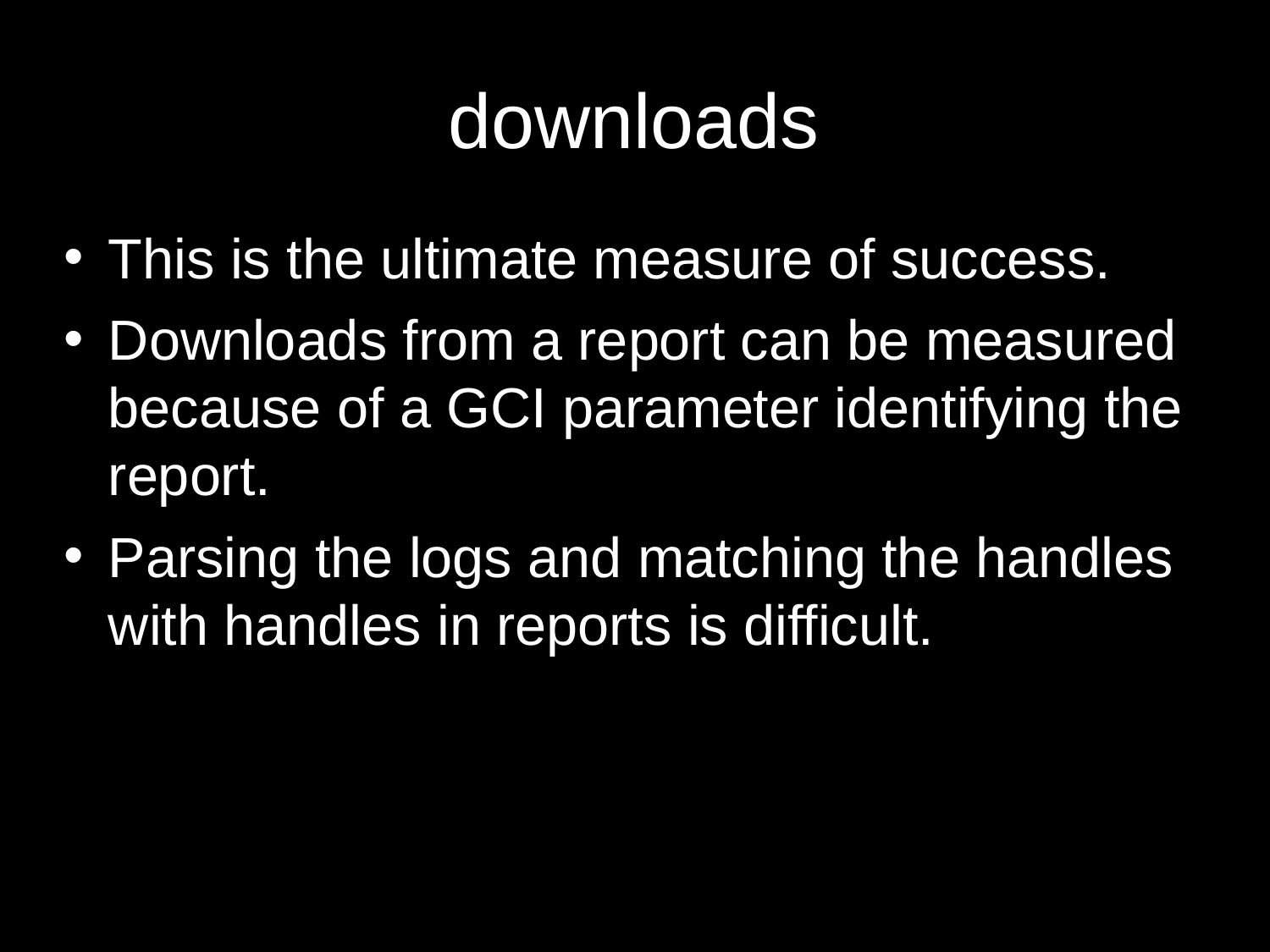

# downloads
This is the ultimate measure of success.
Downloads from a report can be measured because of a GCI parameter identifying the report.
Parsing the logs and matching the handles with handles in reports is difficult.